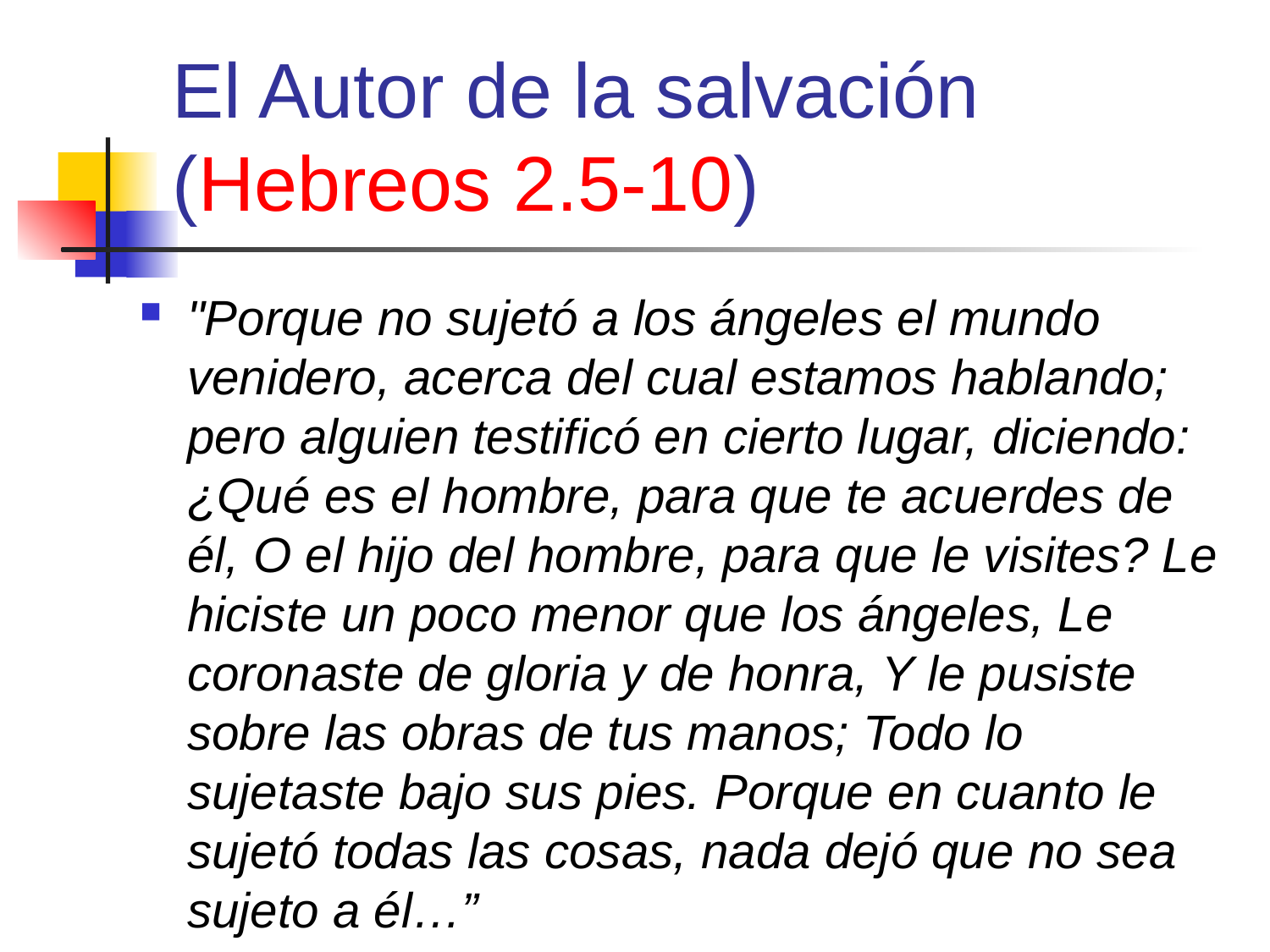

# El Autor de la salvación (Hebreos 2.5-10)
"Porque no sujetó a los ángeles el mundo venidero, acerca del cual estamos hablando; pero alguien testificó en cierto lugar, diciendo: ¿Qué es el hombre, para que te acuerdes de él, O el hijo del hombre, para que le visites? Le hiciste un poco menor que los ángeles, Le coronaste de gloria y de honra, Y le pusiste sobre las obras de tus manos; Todo lo sujetaste bajo sus pies. Porque en cuanto le sujetó todas las cosas, nada dejó que no sea sujeto a él…”